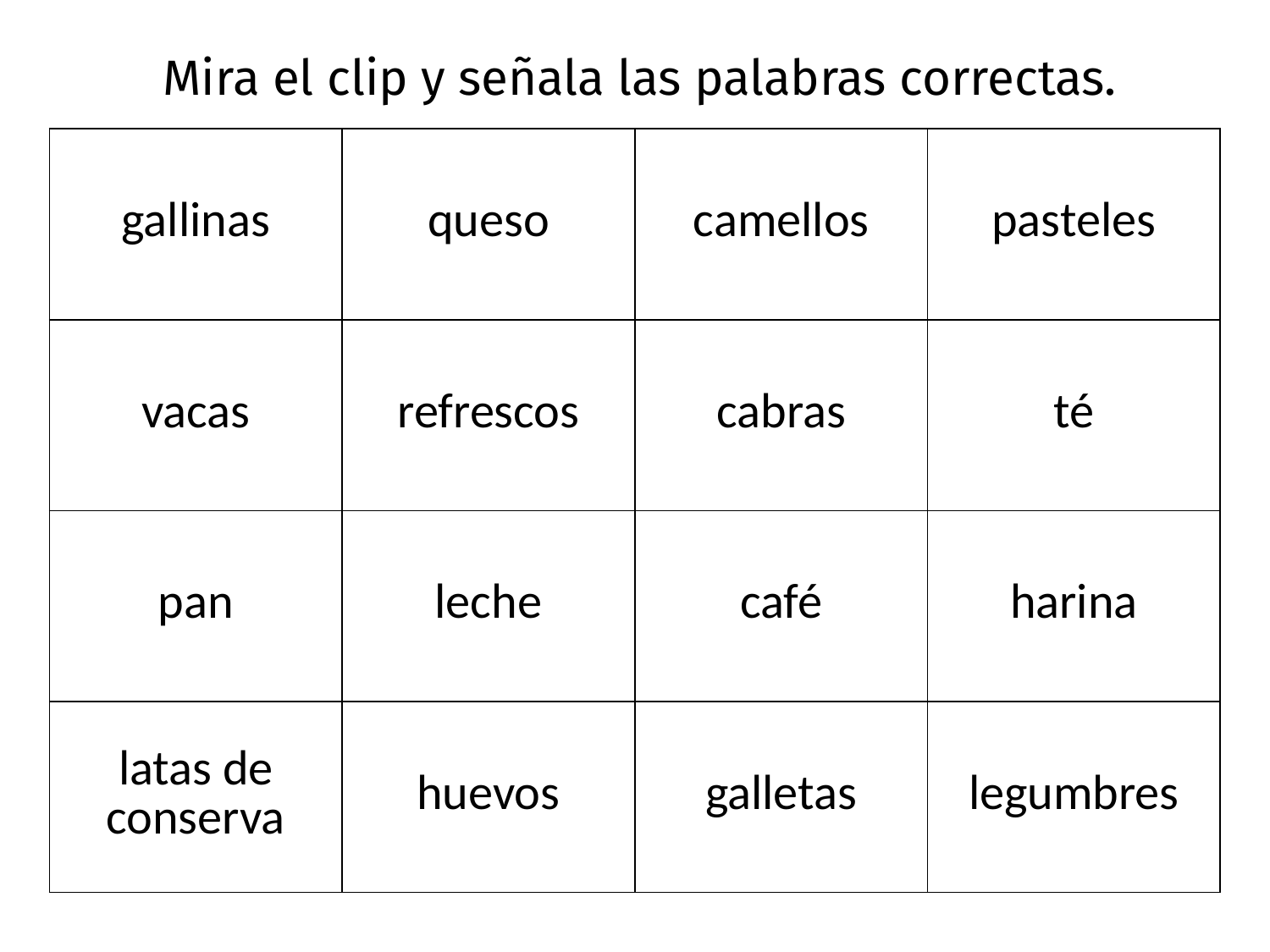

Mira el clip y señala las palabras correctas.
| gallinas | queso | camellos | pasteles |
| --- | --- | --- | --- |
| vacas | refrescos | cabras | té |
| pan | leche | café | harina |
| latas de conserva | huevos | galletas | legumbres |